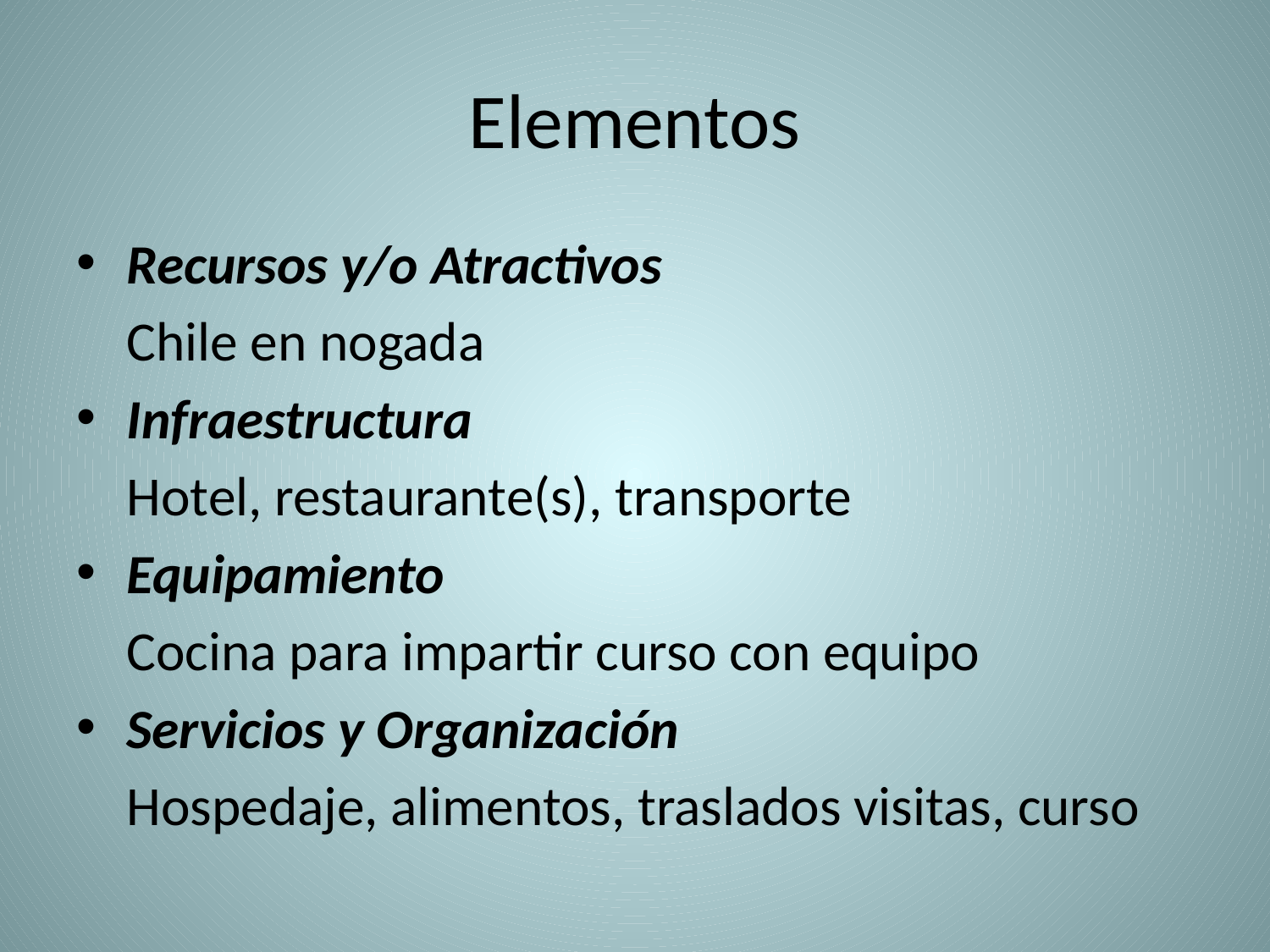

# Elementos
Recursos y/o Atractivos
				Chile en nogada
Infraestructura
				Hotel, restaurante(s), transporte
Equipamiento
			Cocina para impartir curso con equipo
Servicios y Organización
			Hospedaje, alimentos, traslados visitas, curso